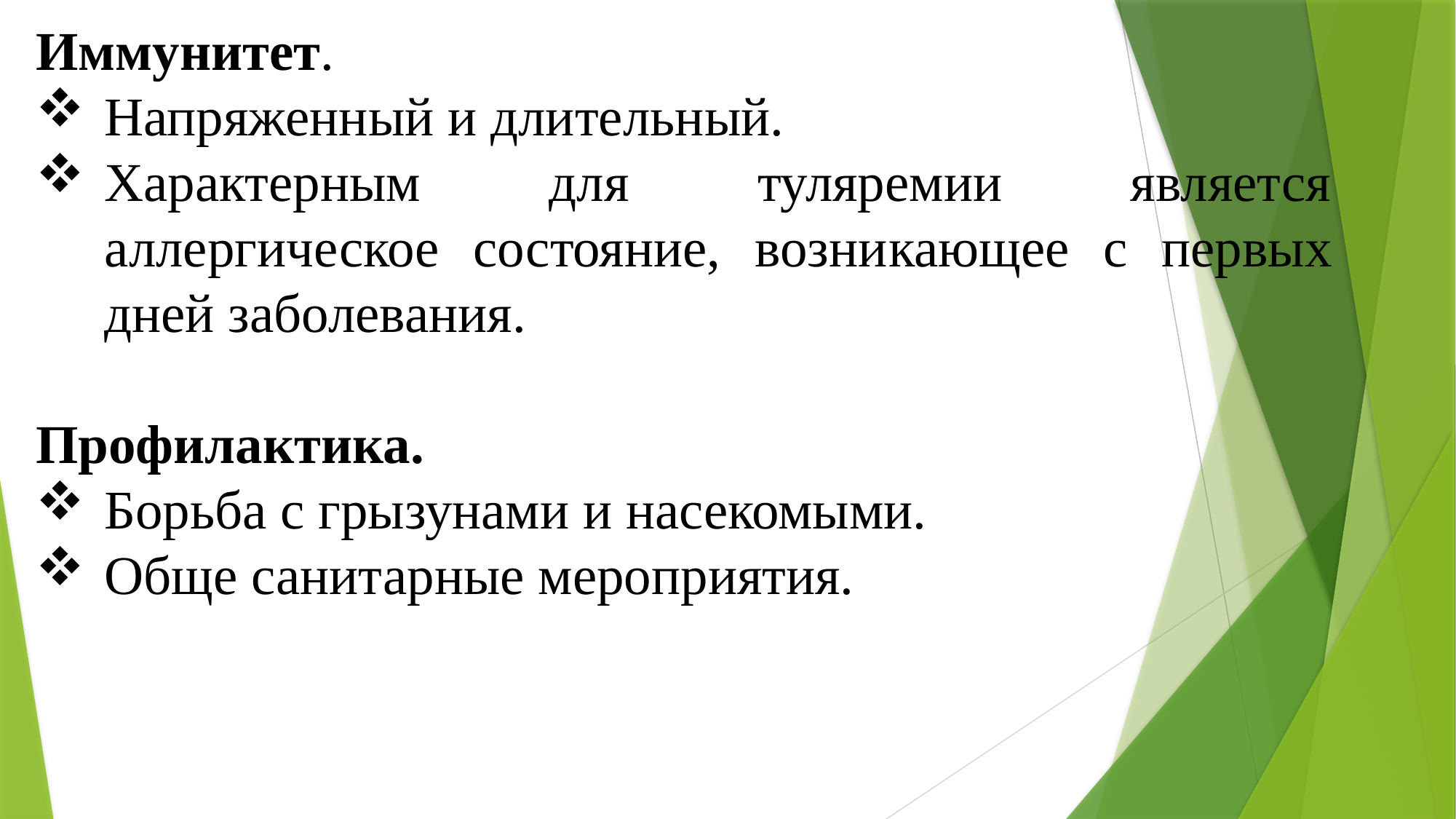

Иммунитет.
Напряженный и длительный.
Характерным для туляремии является аллергическое состояние, возни­кающее с первых дней заболевания.

Профилактика.
Борьба с грызунами и насекомыми.
Обще санитарные мероприятия.